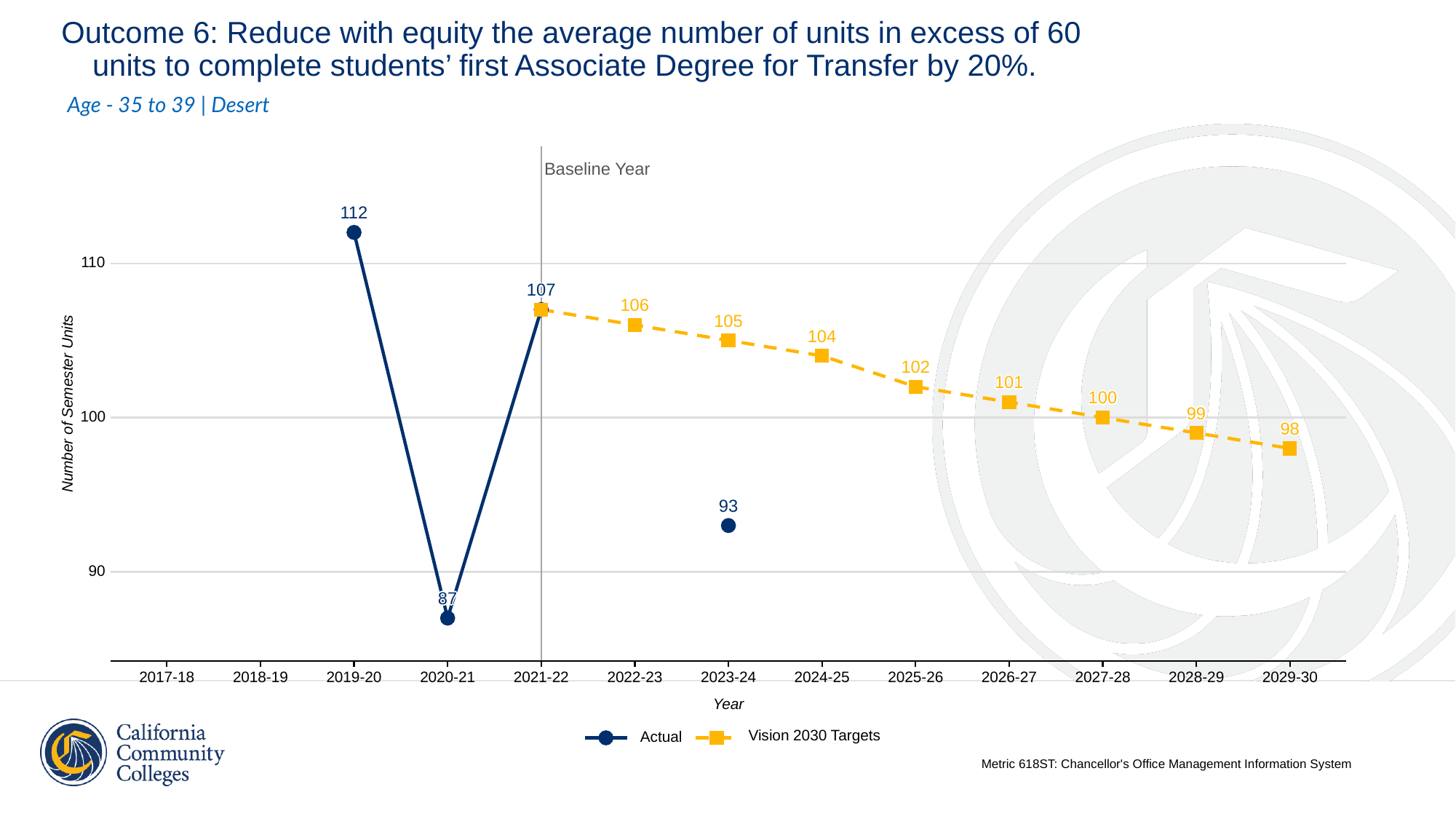

Outcome 6: Reduce with equity the average number of units in excess of 60
   units to complete students’ first Associate Degree for Transfer by 20%.
Age - 35 to 39 | Desert

Baseline Year
112
112
112
112
112
112
112
112
112
112
112
112
112
112
112
112
112

110

107
107
107
107
107
107
107
107
107
107
107
107
107
107
107
107
107
106
106
106
106
106
106
106
106
106
106
106
106
106
106
106
106
106

105
105
105
105
105
105
105
105
105
105
105
105
105
105
105
105
105

104
104
104
104
104
104
104
104
104
104
104
104
104
104
104
104
104

102
102
102
102
102
102
102
102
102
102
102
102
102
102
102
102
102
101
101
101
101
101
101
101
101
101
101
101
101
101
101
101
101
101

100
100
100
100
100
100
100
100
100
100
100
100
100
100
100
100
100

Number of Semester Units
99
99
99
99
99
99
99
99
99
99
99
99
99
99
99
99
99

100

98
98
98
98
98
98
98
98
98
98
98
98
98
98
98
98
98

93
93
93
93
93
93
93
93
93
93
93
93
93
93
93
93
93

90

87
87
87
87
87
87
87
87
87
87
87
87
87
87
87
87
87

2017-18
2018-19
2019-20
2020-21
2021-22
2022-23
2023-24
2024-25
2025-26
2026-27
2027-28
2028-29
2029-30
Year
Vision 2030 Targets

Actual

Metric 618ST: Chancellor's Office Management Information System